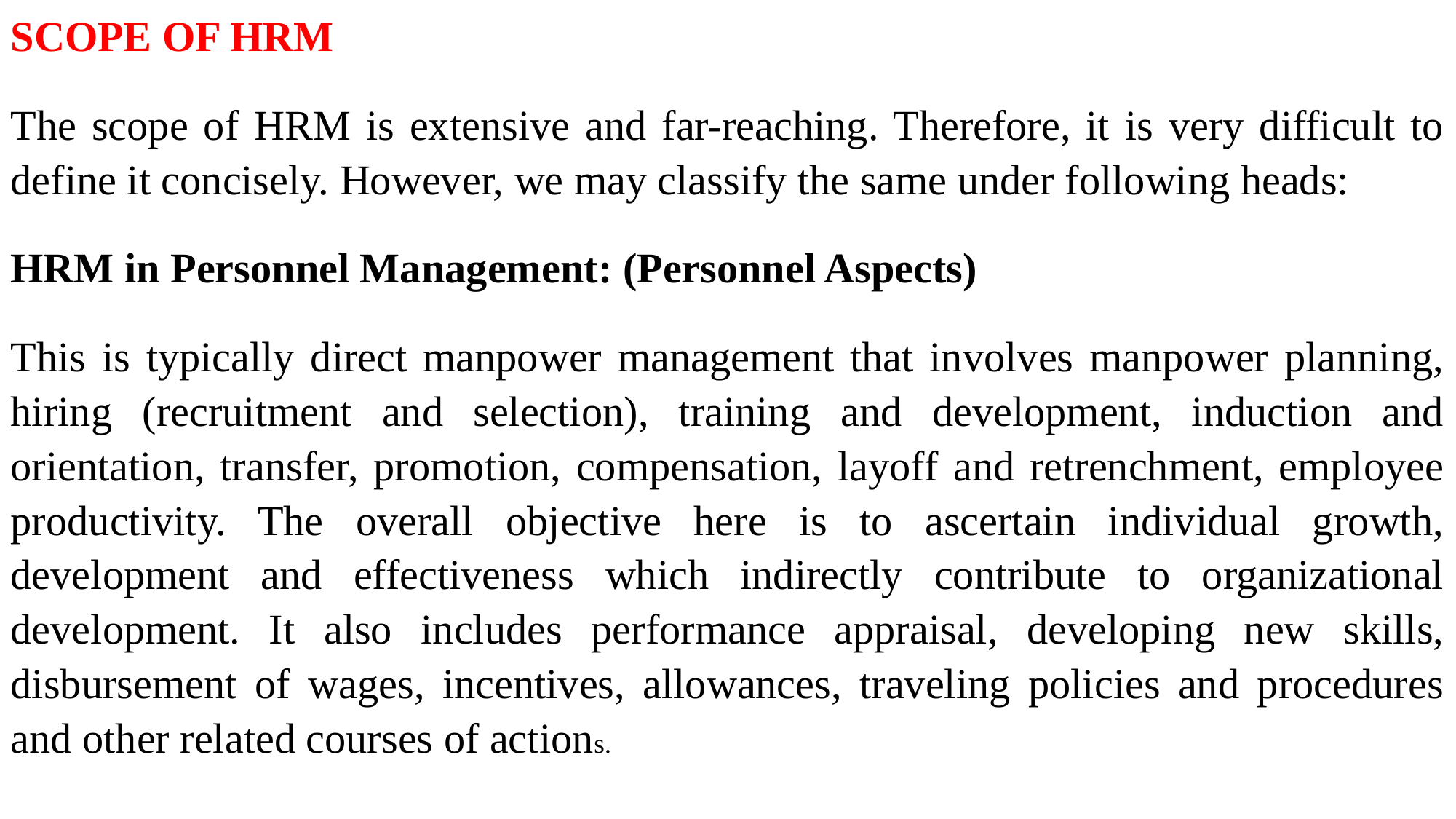

SCOPE OF HRM
The scope of HRM is extensive and far-reaching. Therefore, it is very difficult to define it concisely. However, we may classify the same under following heads:
HRM in Personnel Management: (Personnel Aspects)
This is typically direct manpower management that involves manpower planning, hiring (recruitment and selection), training and development, induction and orientation, transfer, promotion, compensation, layoff and retrenchment, employee productivity. The overall objective here is to ascertain individual growth, development and effectiveness which indirectly contribute to organizational development. It also includes performance appraisal, developing new skills, disbursement of wages, incentives, allowances, traveling policies and procedures and other related courses of actions.